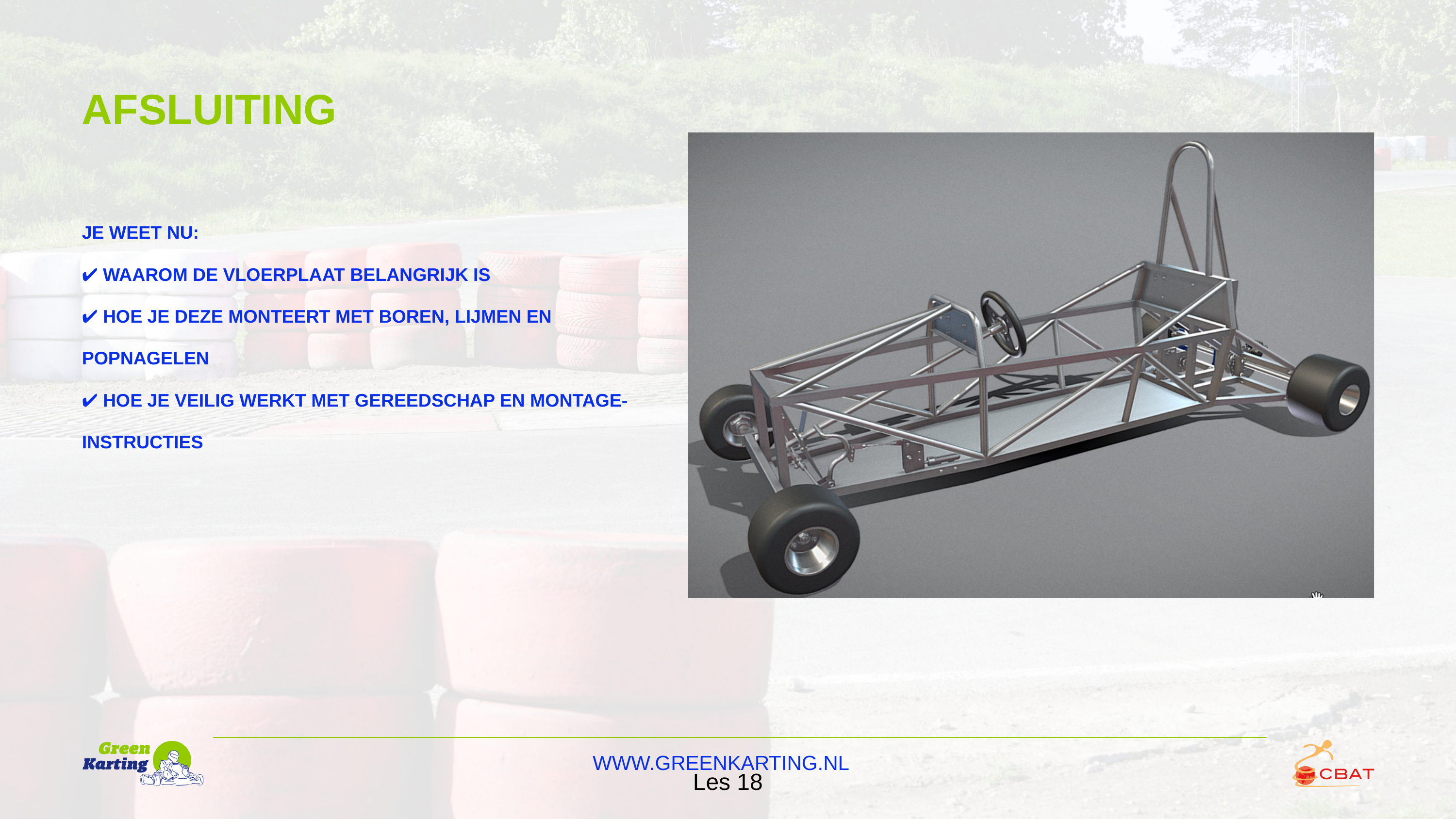

AFSLUITING

JE WEET NU:
✔️ WAAROM DE VLOERPLAAT BELANGRIJK IS
✔️ HOE JE DEZE MONTEERT MET BOREN, LIJMEN EN POPNAGELEN
✔️ HOE JE VEILIG WERKT MET GEREEDSCHAP EN MONTAGE-INSTRUCTIES

WWW.GREENKARTING.NL
Les 18